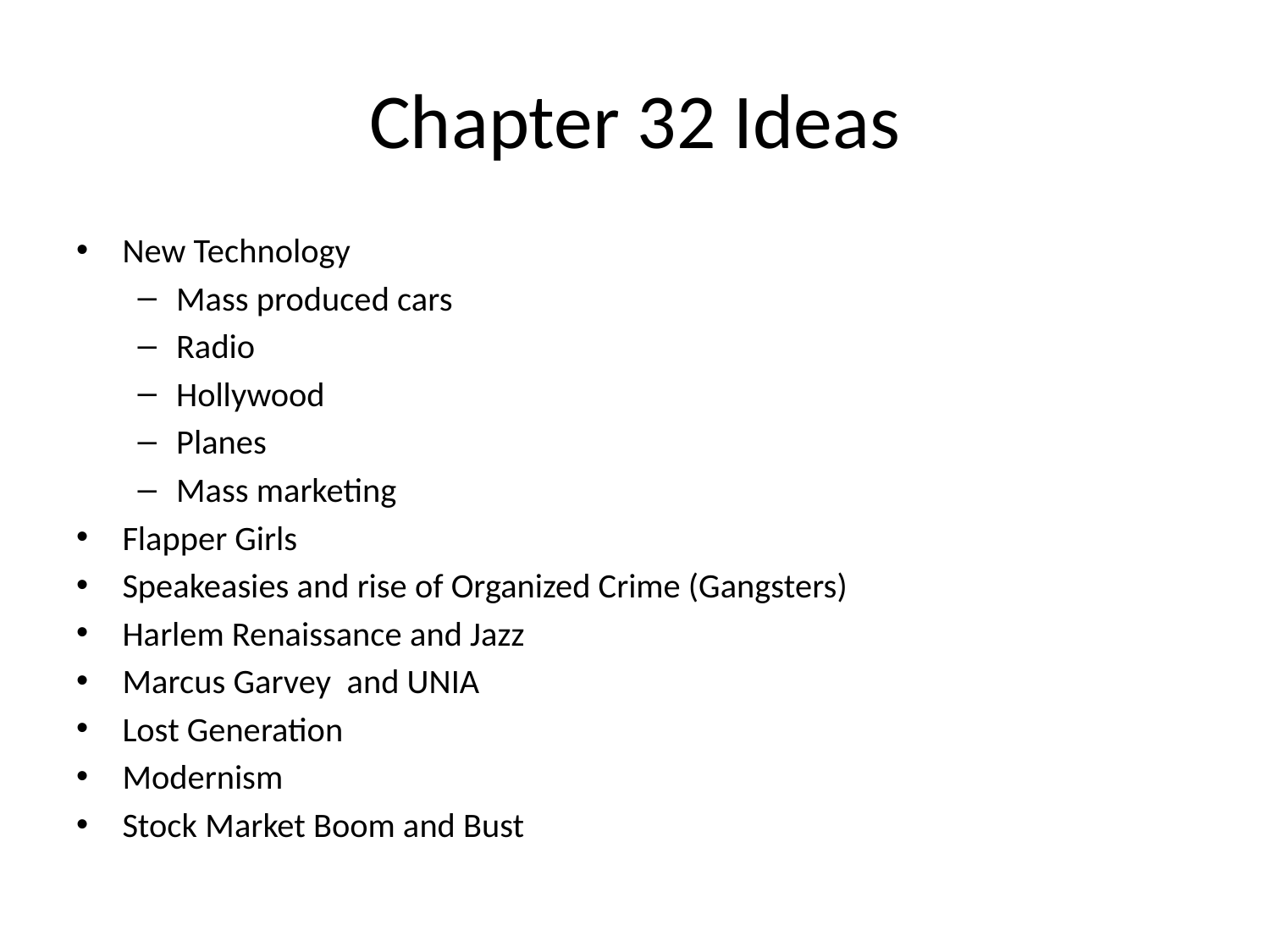

# Chapter 32 Ideas
New Technology
Mass produced cars
Radio
Hollywood
Planes
Mass marketing
Flapper Girls
Speakeasies and rise of Organized Crime (Gangsters)
Harlem Renaissance and Jazz
Marcus Garvey  and UNIA
Lost Generation
Modernism
Stock Market Boom and Bust